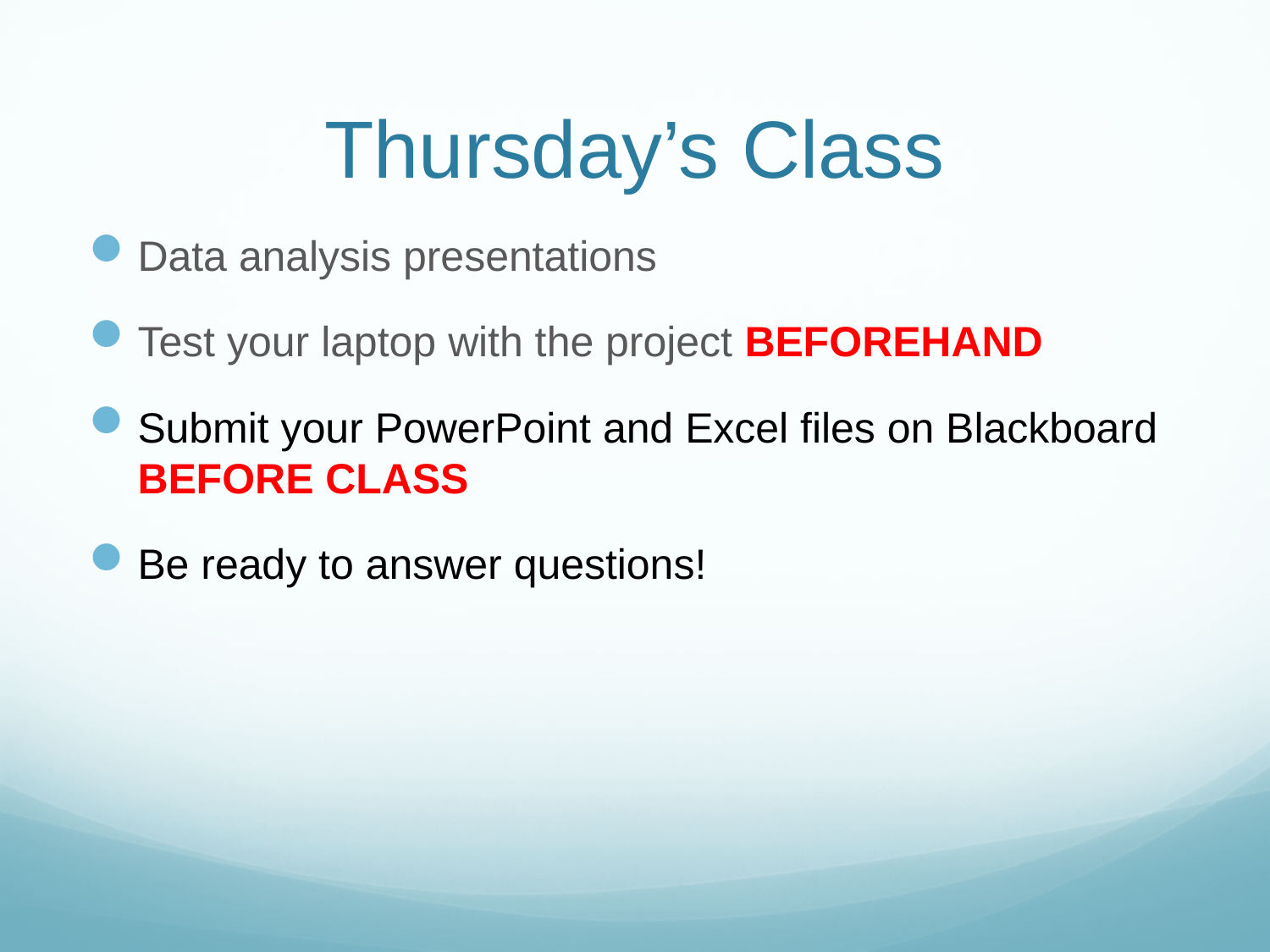

# Thursday’s Class
Data analysis presentations
Test your laptop with the project BEFOREHAND
Submit your PowerPoint and Excel files on Blackboard BEFORE CLASS
Be ready to answer questions!